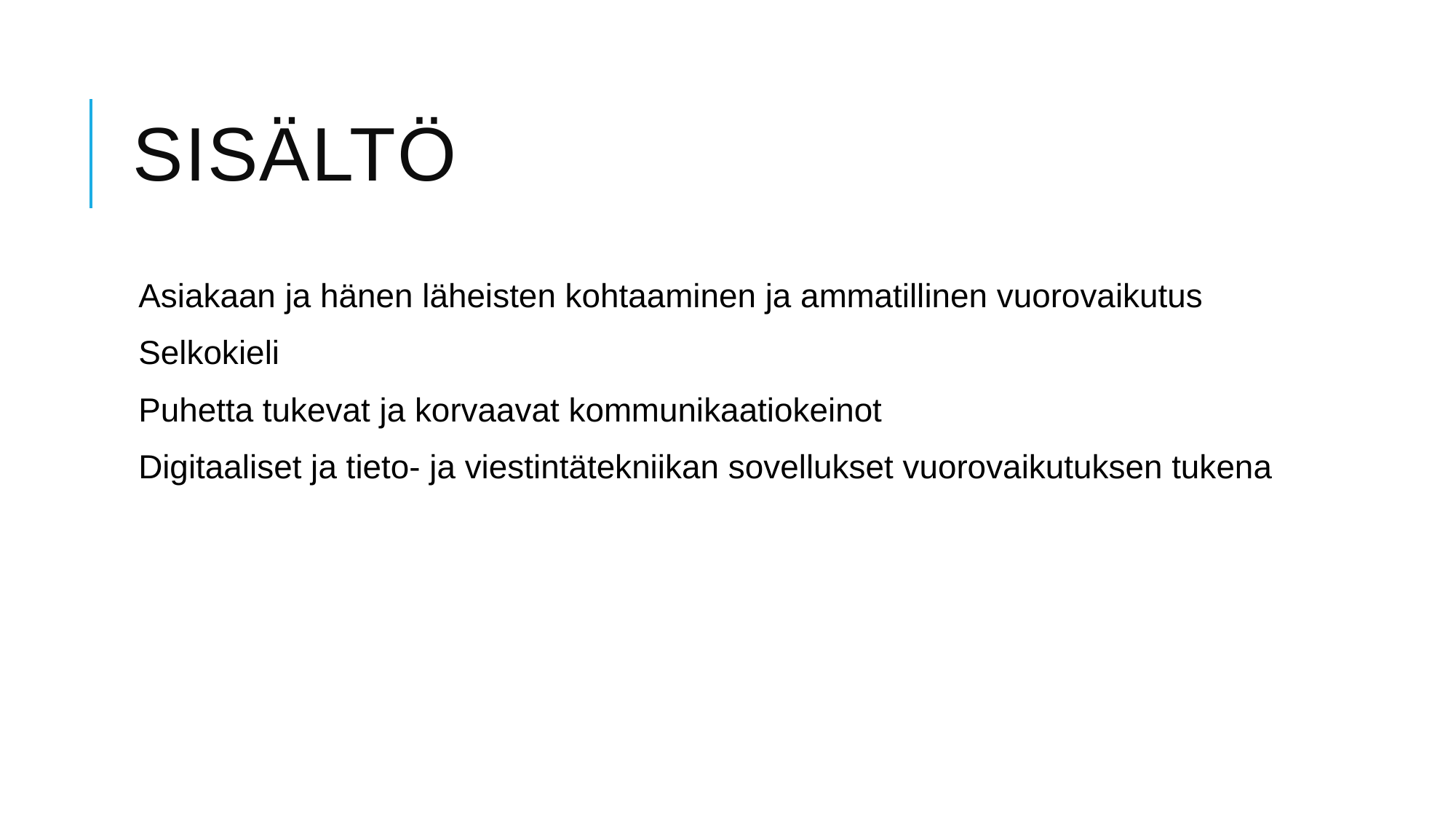

# sisältö
Asiakaan ja hänen läheisten kohtaaminen ja ammatillinen vuorovaikutus
Selkokieli
Puhetta tukevat ja korvaavat kommunikaatiokeinot
Digitaaliset ja tieto- ja viestintätekniikan sovellukset vuorovaikutuksen tukena